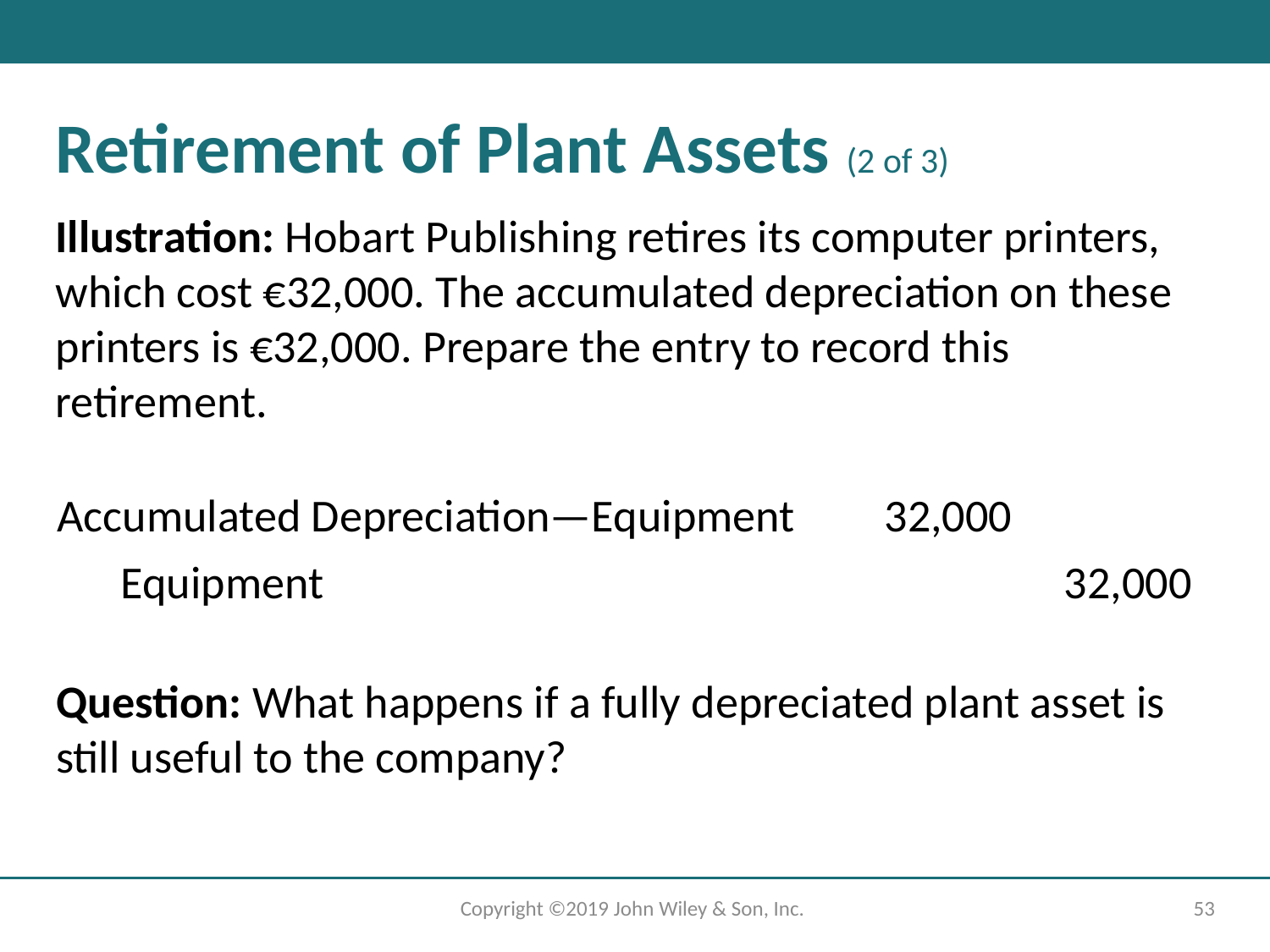

Retirement of Plant Assets (2 of 3)
Illustration: Hobart Publishing retires its computer printers, which cost €32,000. The accumulated depreciation on these printers is €32,000. Prepare the entry to record this retirement.

Accumulated Depreciation—Equipment
32,000
Equipment
32,000
Question: What happens if a fully depreciated plant asset is still useful to the company?

Copyright ©2019 John Wiley & Son, Inc.
53